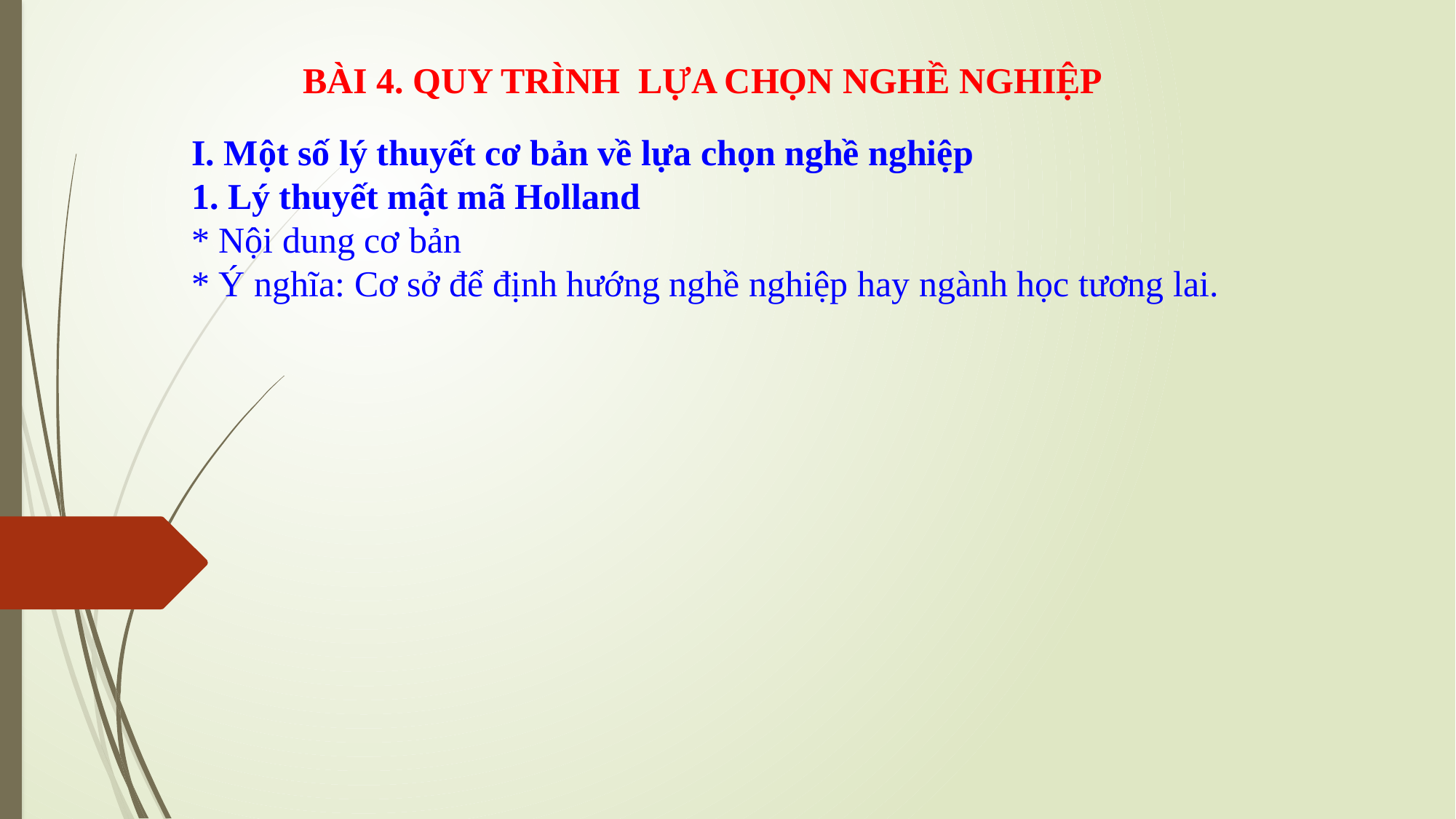

BÀI 4. QUY TRÌNH  LỰA CHỌN NGHỀ NGHIỆP
I. Một số lý thuyết cơ bản về lựa chọn nghề nghiệp
1. Lý thuyết mật mã Holland
* Nội dung cơ bản
* Ý nghĩa: Cơ sở để định hướng nghề nghiệp hay ngành học tương lai.